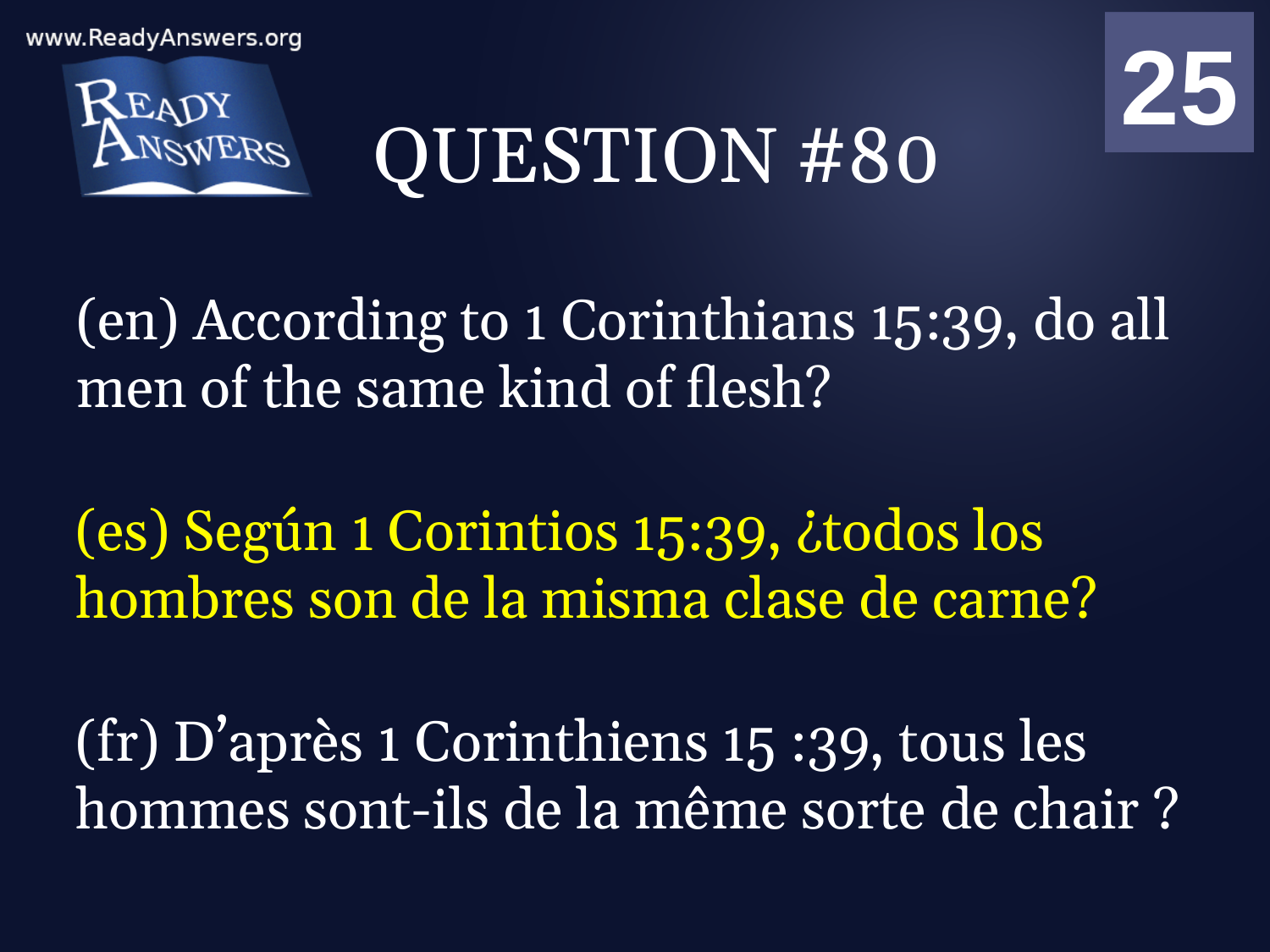

01
02
03
04
05
06
07
08
09
10
11
12
13
14
15
16
17
18
19
20
21
22
23
24
25
00
# QUESTION #80
(en) According to 1 Corinthians 15:39, do all men of the same kind of flesh?
(es) Según 1 Corintios 15:39, ¿todos los hombres son de la misma clase de carne?
(fr) D’après 1 Corinthiens 15 :39, tous les hommes sont-ils de la même sorte de chair ?